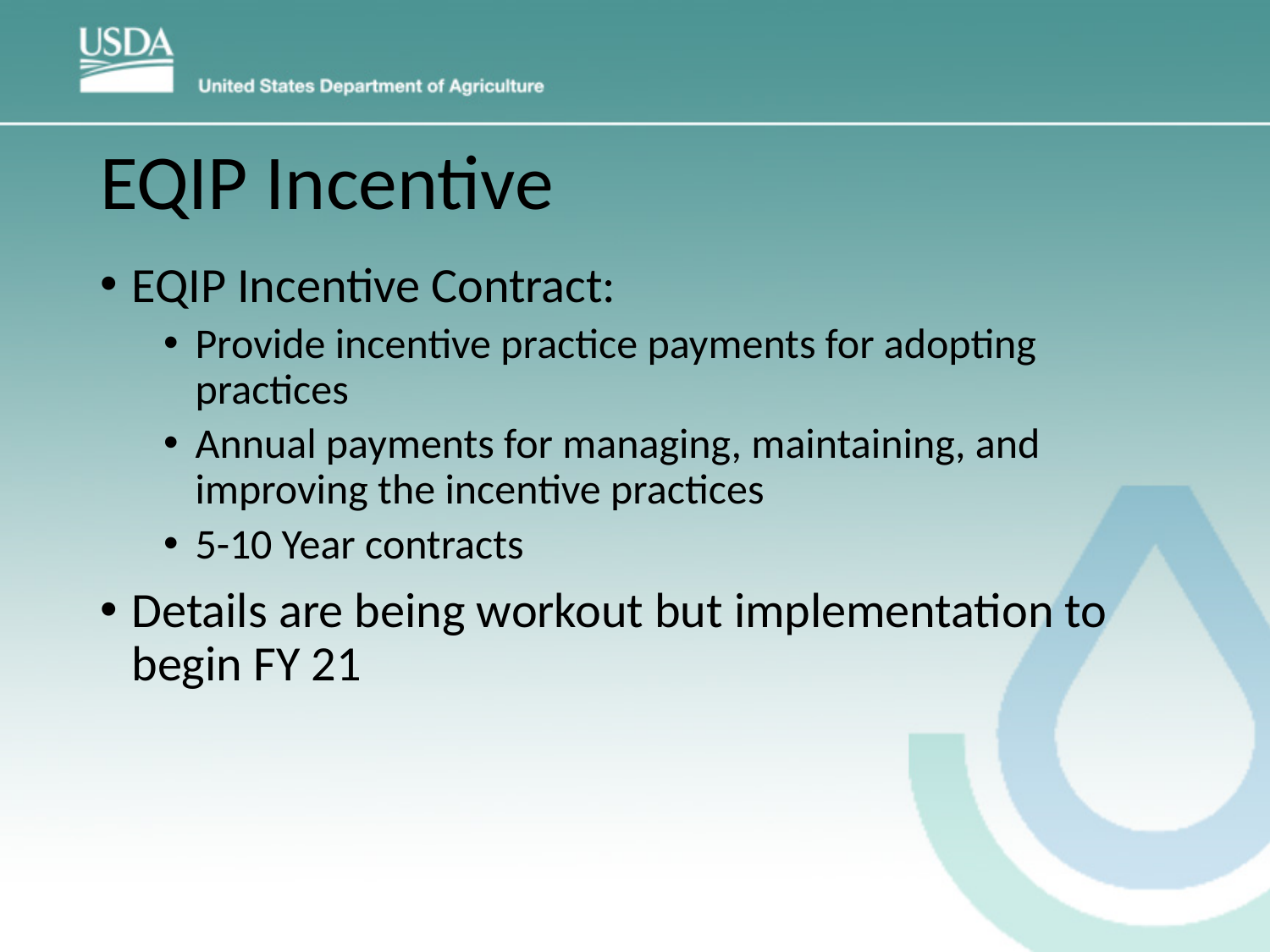

# EQIP Incentive
EQIP Incentive Contract:
Provide incentive practice payments for adopting practices
Annual payments for managing, maintaining, and improving the incentive practices
5-10 Year contracts
Details are being workout but implementation to begin FY 21